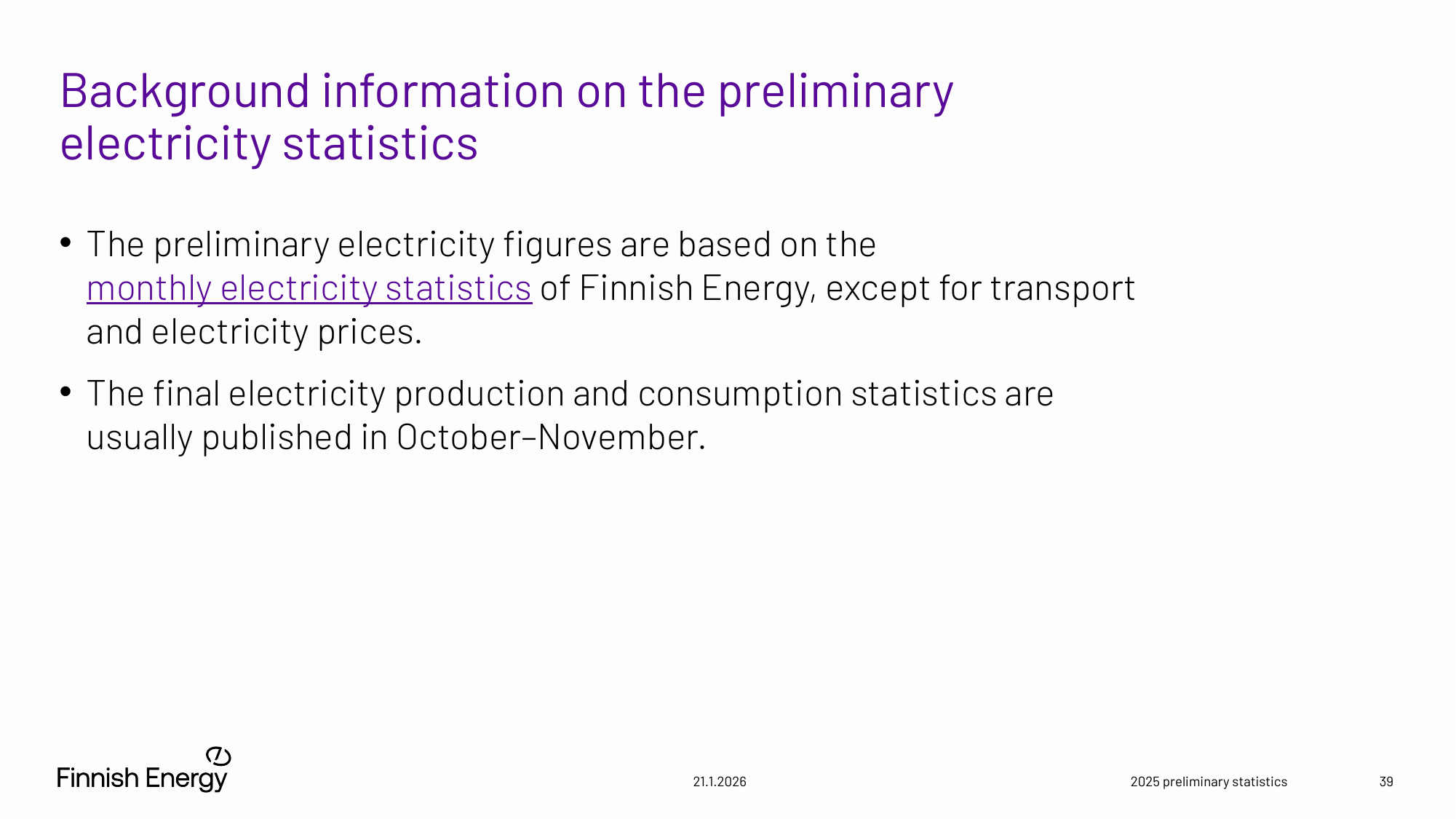

# Background information on the preliminary electricity statistics
The preliminary electricity figures are based on the monthly electricity statistics of Finnish Energy, except for transport and electricity prices.
The final electricity production and consumption statistics are usually published in October–November.
2025 preliminary statistics
39
21.1.2026